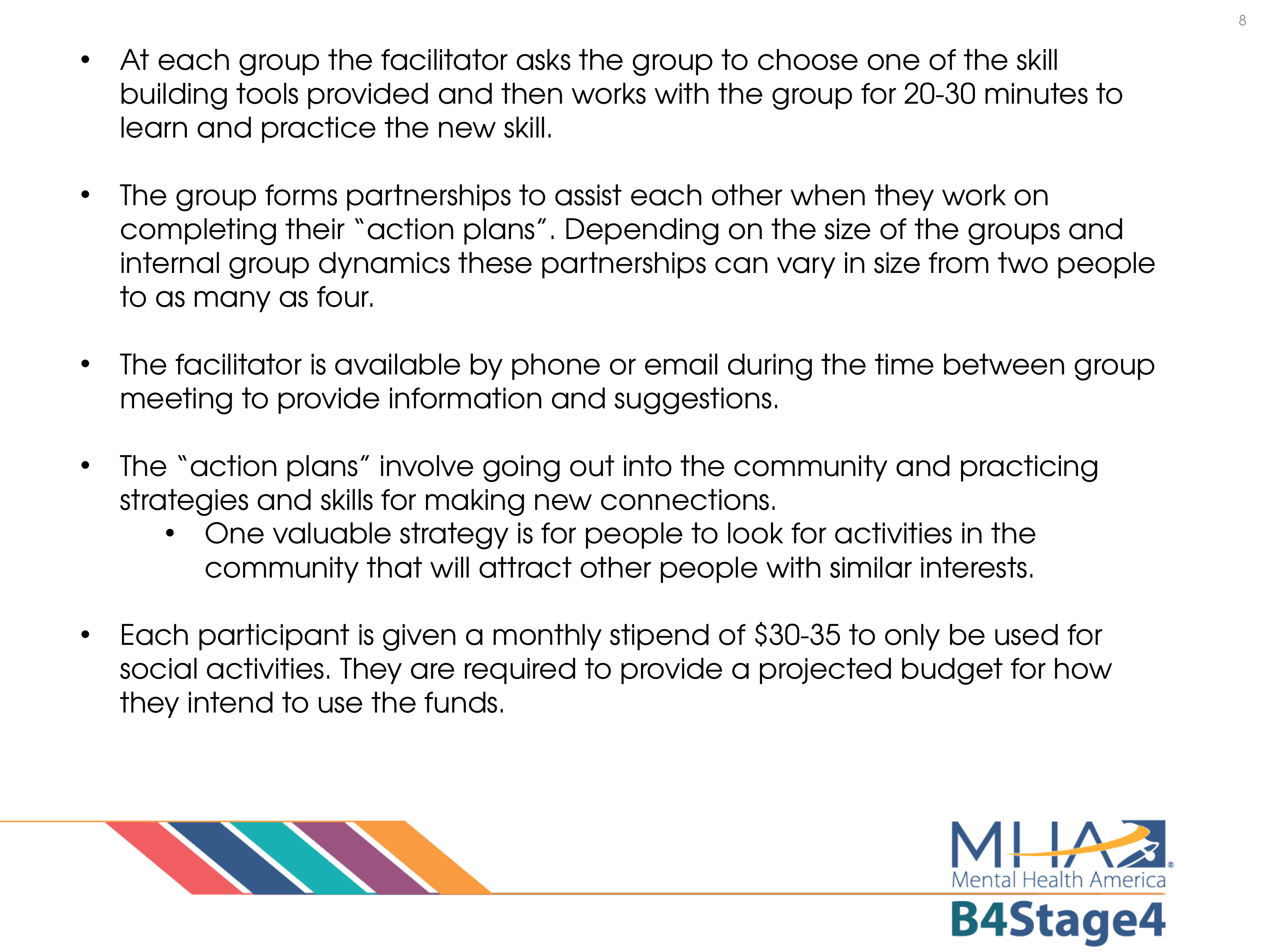

8
At each group the facilitator asks the group to choose one of the skill building tools provided and then works with the group for 20-30 minutes to learn and practice the new skill.

The group forms partnerships to assist each other when they work on completing their “action plans”. Depending on the size of the groups and internal group dynamics these partnerships can vary in size from two people to as many as four.

The facilitator is available by phone or email during the time between group meeting to provide information and suggestions.

The “action plans” involve going out into the community and practicing strategies and skills for making new connections.
One valuable strategy is for people to look for activities in the community that will attract other people with similar interests.

Each participant is given a monthly stipend of $30-35 to only be used for social activities. They are required to provide a projected budget for how they intend to use the funds.